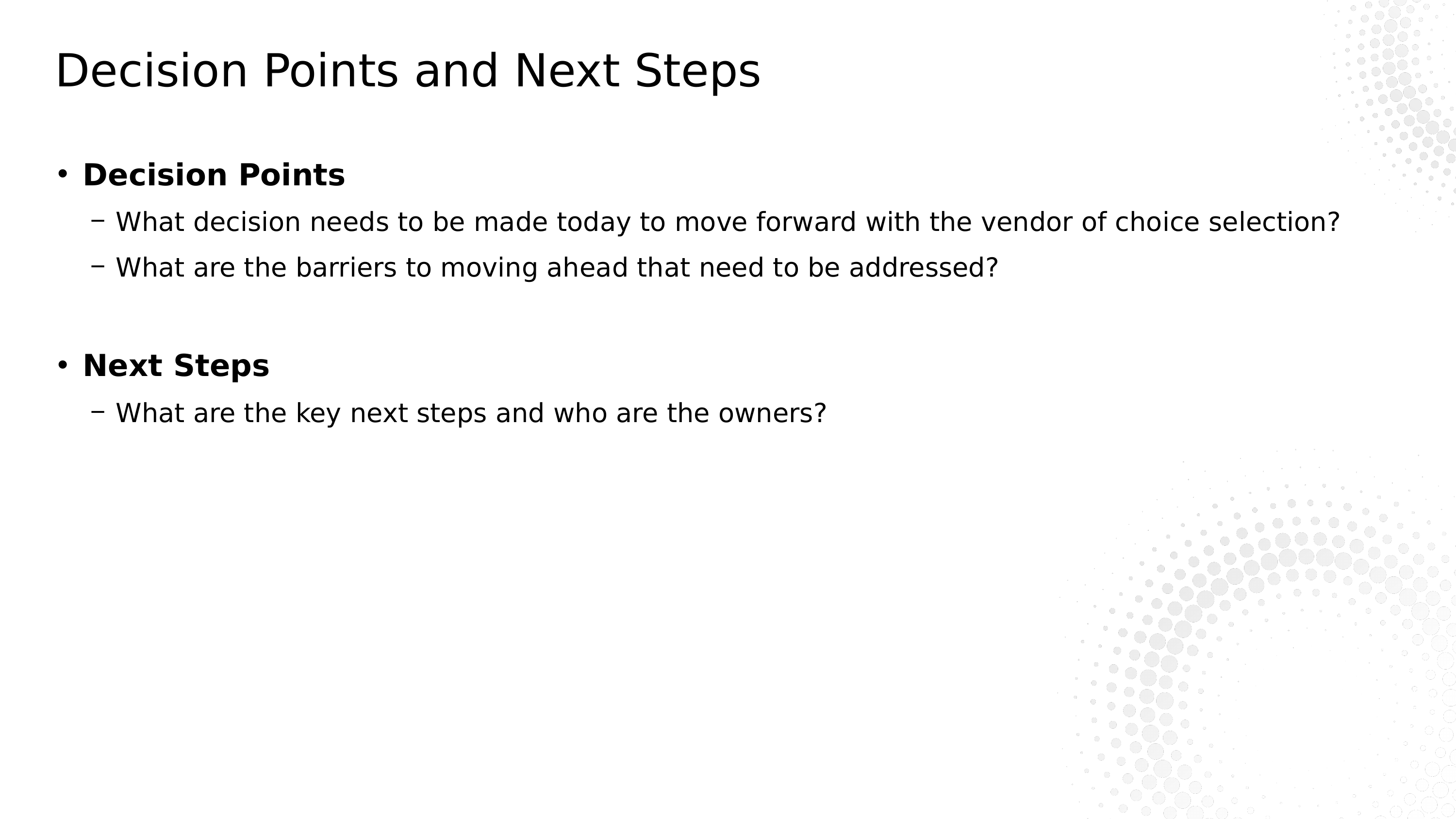

# Decision Points and Next Steps
Decision Points
What decision needs to be made today to move forward with the vendor of choice selection?
What are the barriers to moving ahead that need to be addressed?

Next Steps
What are the key next steps and who are the owners?